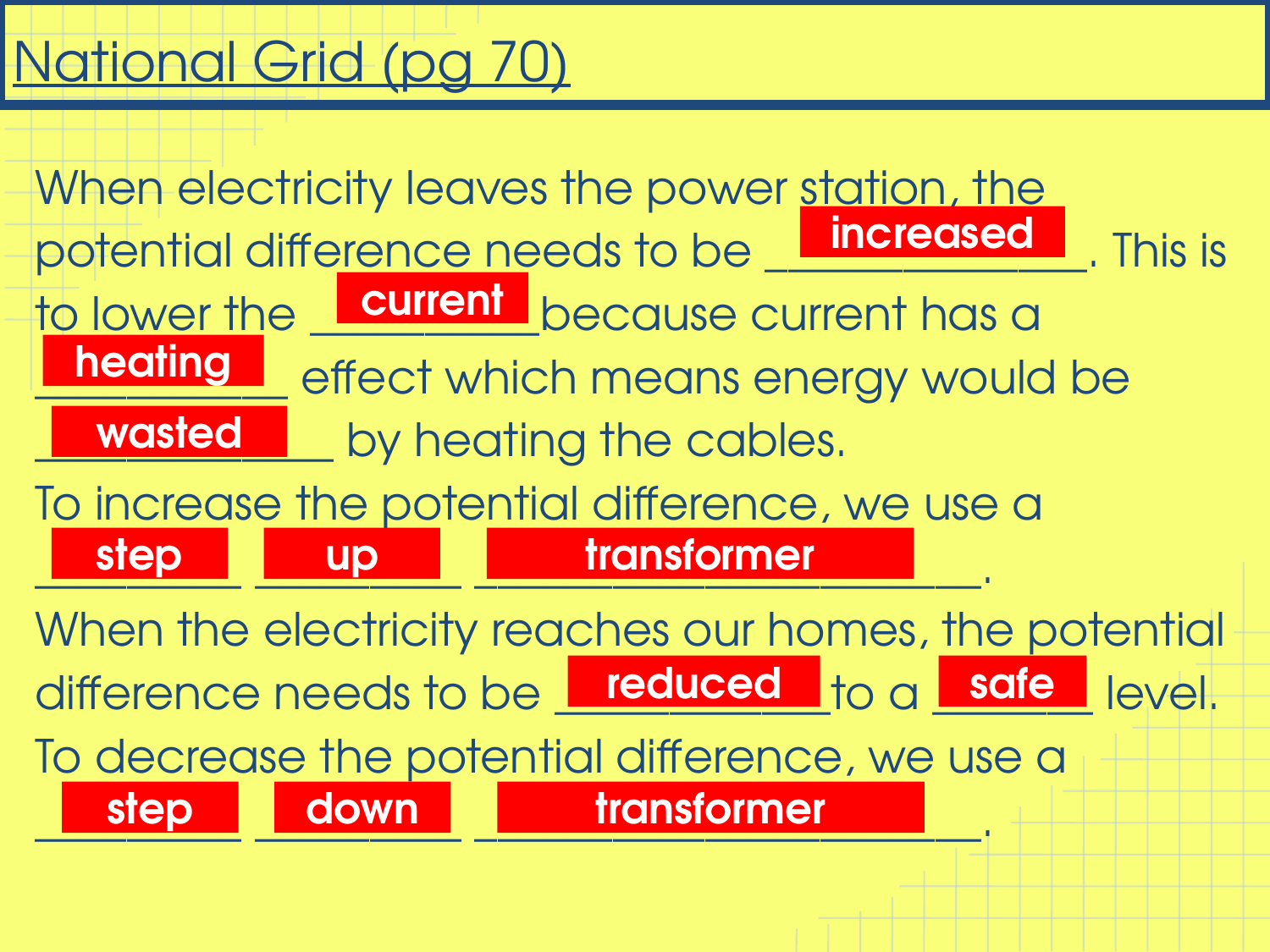

# National Grid (pg 70)
When electricity leaves the power station, the potential difference needs to be ______________. This is to lower the __________because current has a ___________ effect which means energy would be _____________ by heating the cables.
To increase the potential difference, we use a _________ _________ ______________________.
When the electricity reaches our homes, the potential difference needs to be ____________to a _______ level.
To decrease the potential difference, we use a _________ _________ ______________________.
increased
current
heating
wasted
step
up
transformer
reduced
safe
step
down
transformer